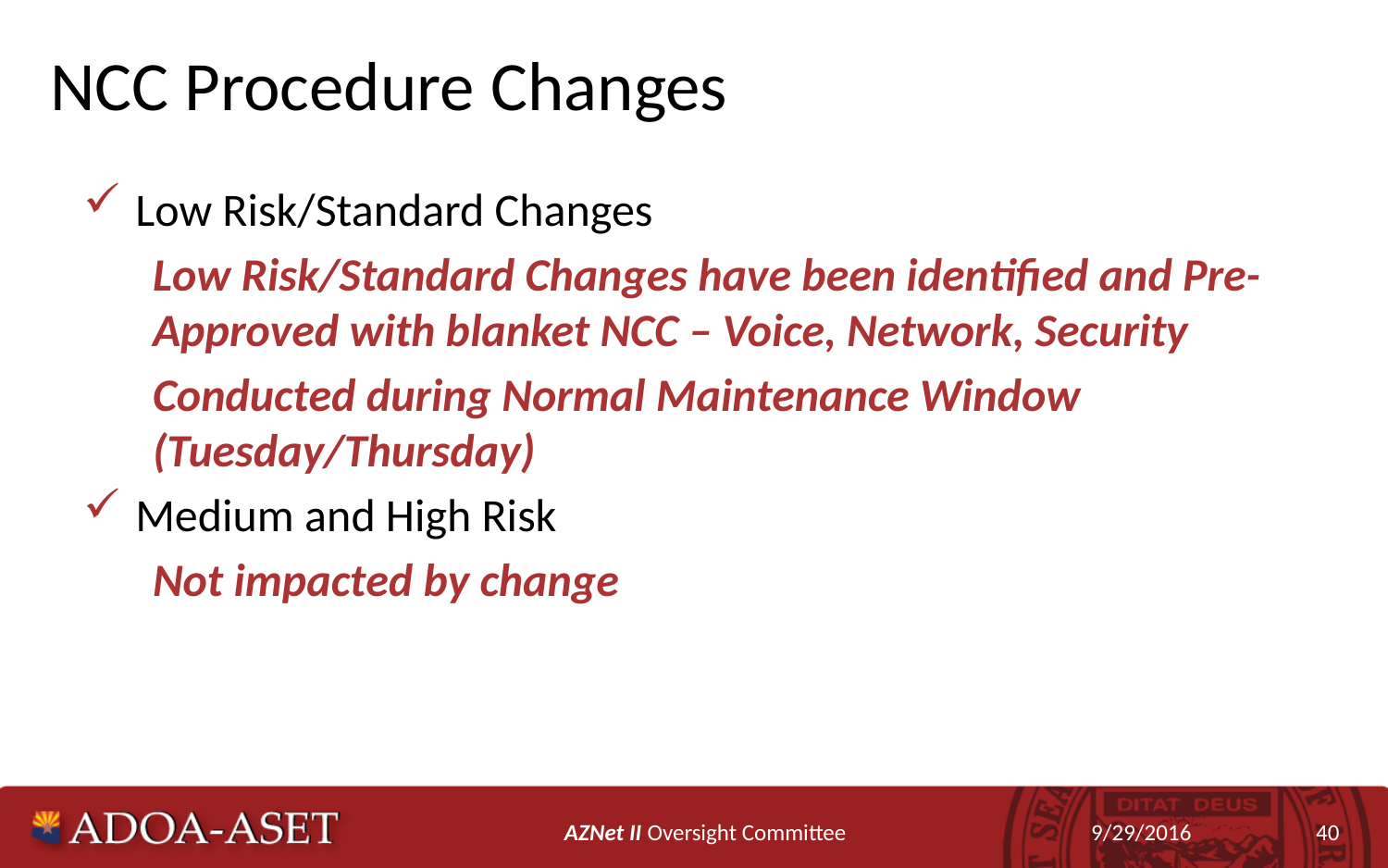

# NCC Procedure Changes
Low Risk/Standard Changes
Low Risk/Standard Changes have been identified and Pre-Approved with blanket NCC – Voice, Network, Security
Conducted during Normal Maintenance Window (Tuesday/Thursday)
Medium and High Risk
Not impacted by change

AZNet II Oversight Committee
9/29/2016
40